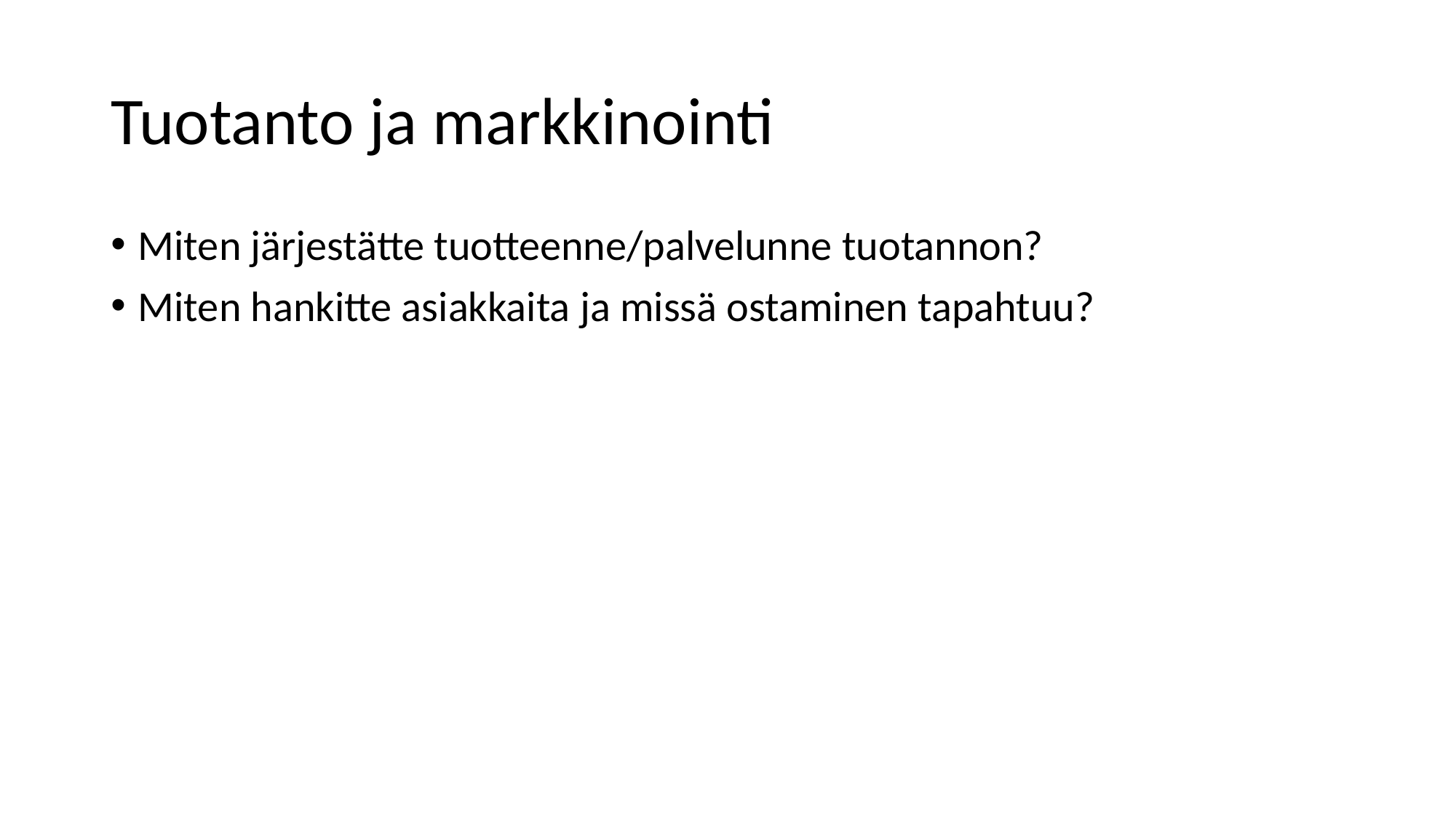

# Tuotanto ja markkinointi
Miten järjestätte tuotteenne/palvelunne tuotannon?
Miten hankitte asiakkaita ja missä ostaminen tapahtuu?